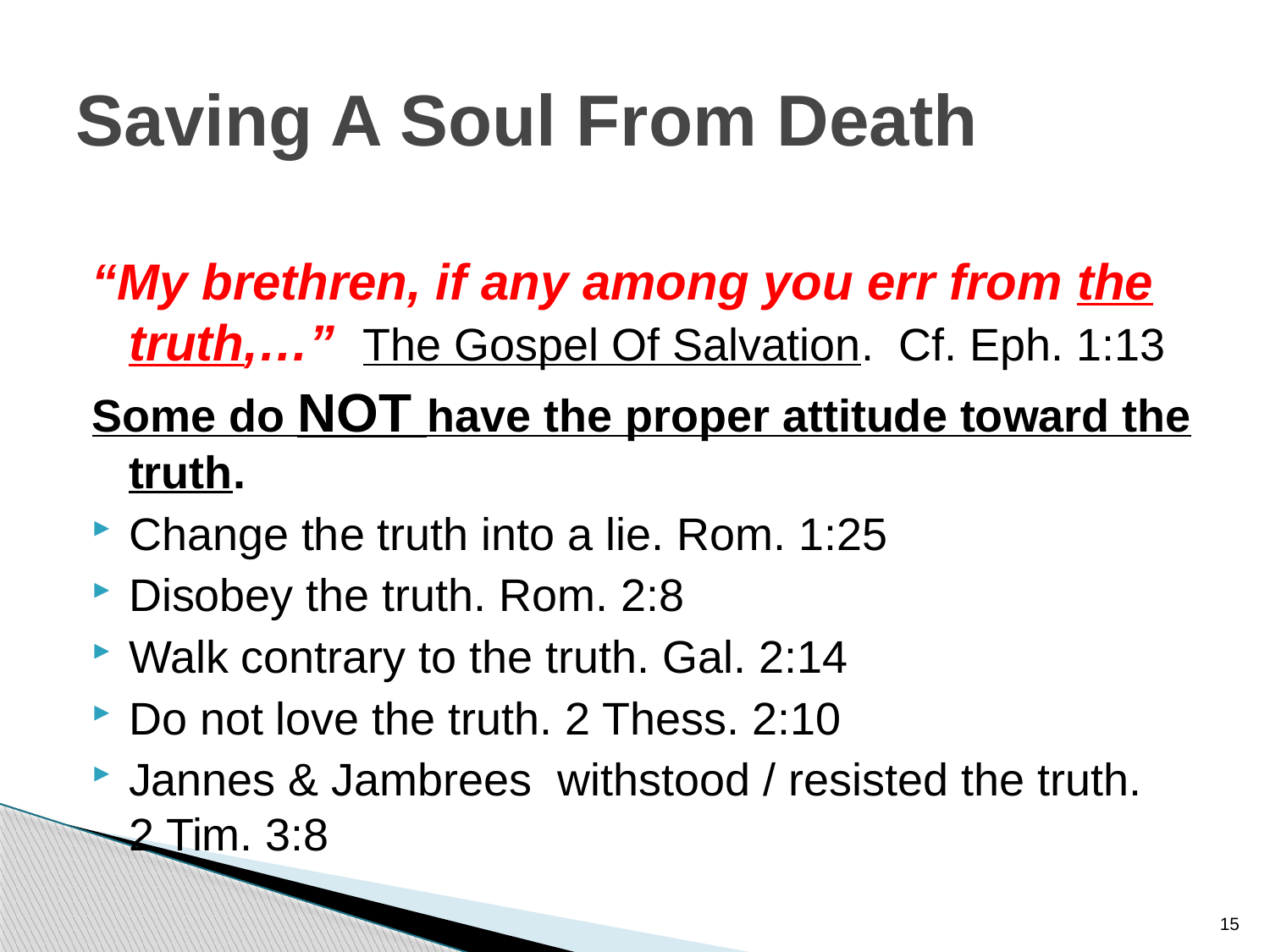

# Saving A Soul From Death
“My brethren, if any among you err from the truth,…”  The Gospel Of Salvation.  Cf. Eph. 1:13
Some do NOT have the proper attitude toward the truth.
Change the truth into a lie. Rom. 1:25
Disobey the truth. Rom. 2:8
Walk contrary to the truth. Gal. 2:14
Do not love the truth. 2 Thess. 2:10
Jannes & Jambrees  withstood / resisted the truth.
2 Tim. 3:8

15